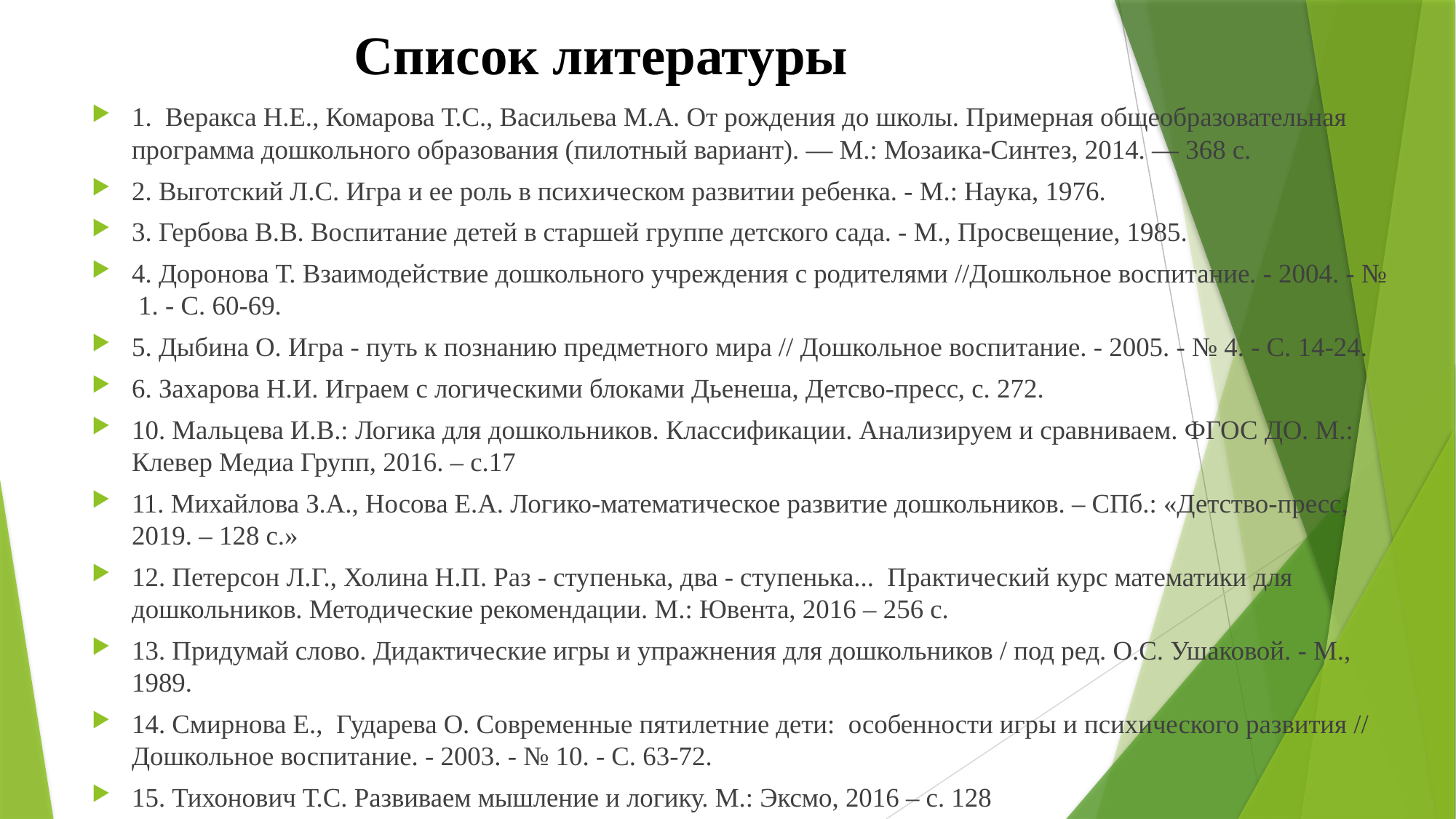

# Список литературы
1.  Веракса Н.Е., Комарова Т.С., Васильева М.А. От рождения до школы. Примерная общеобразовательная программа дошкольного образования (пилотный вариант). — М.: Мозаика-Синтез, 2014. — 368 с.
2. Выготский Л.С. Игра и ее роль в психическом развитии ребенка. - М.: Наука, 1976.
3. Гербова В.В. Воспитание детей в старшей группе детского сада. - М., Просвещение, 1985.
4. Доронова Т. Взаимодействие дошкольного учреждения с родителями //Дошкольное воспитание. - 2004. - №  1. - С. 60-69.
5. Дыбина О. Игра - путь к познанию предметного мира // Дошкольное воспитание. - 2005. - № 4. - С. 14-24.
6. Захарова Н.И. Играем с логическими блоками Дьенеша, Детсво-пресс, с. 272.
10. Мальцева И.В.: Логика для дошкольников. Классификации. Анализируем и сравниваем. ФГОС ДО. М.: Клевер Медиа Групп, 2016. – с.17
11. Михайлова З.А., Носова Е.А. Логико-математическое развитие дошкольников. – СПб.: «Детство-пресс, 2019. – 128 с.»
12. Петерсон Л.Г., Холина Н.П. Раз - ступенька, два - ступенька...  Практический курс математики для дошкольников. Методические рекомендации. М.: Ювента, 2016 – 256 с.
13. Придумай слово. Дидактические игры и упражнения для дошкольников / под ред. О.С. Ушаковой. - М., 1989.
14. Смирнова Е.,  Гударева О. Современные пятилетние дети:  особенности игры и психического развития // Дошкольное воспитание. - 2003. - № 10. - С. 63-72.
15. Тихонович Т.С. Развиваем мышление и логику. М.: Эксмо, 2016 – с. 128